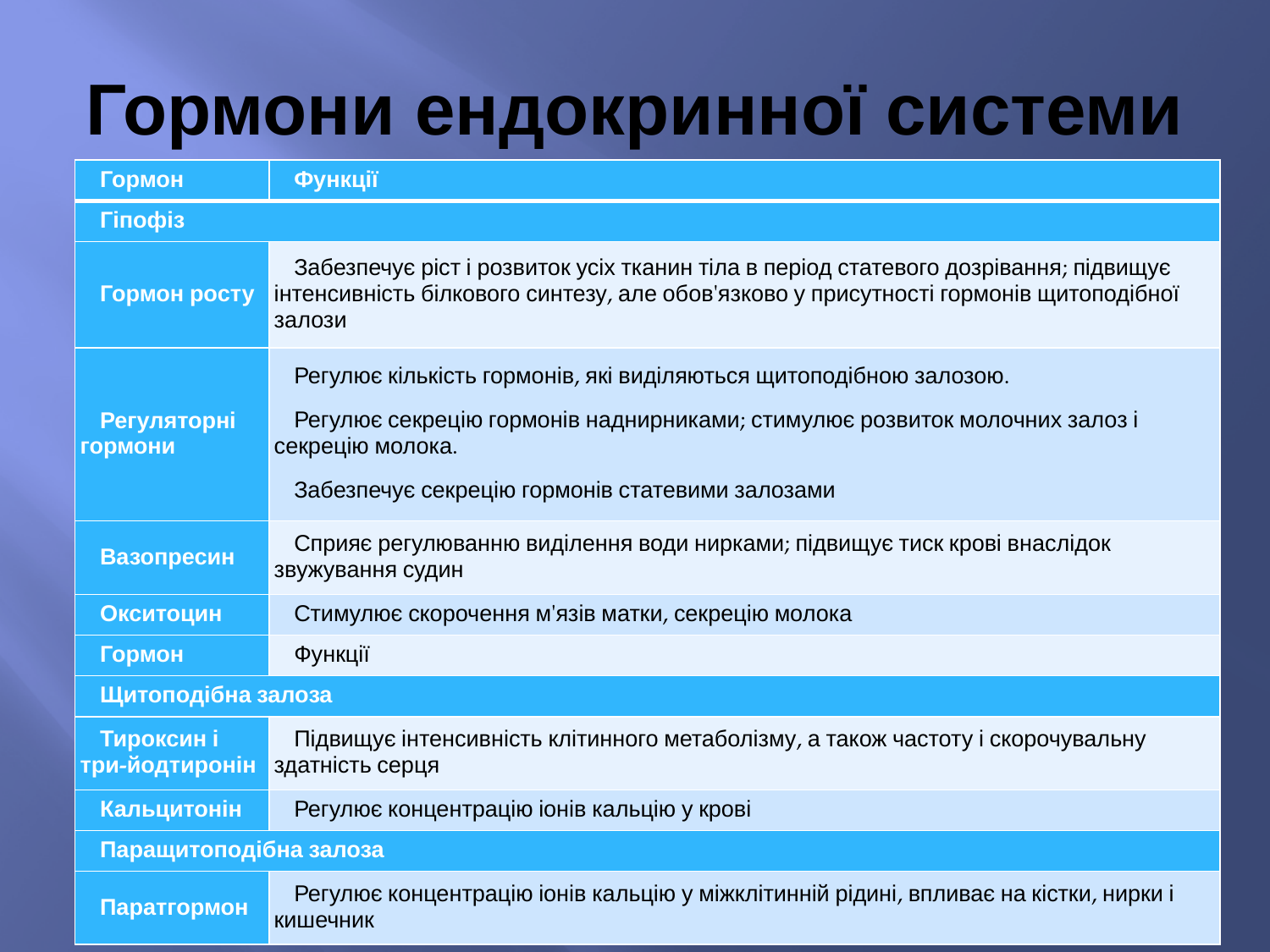

# Гормони ендокринної системи
| Гормон | Функції |
| --- | --- |
| Гіпофіз |  |
| Гормон росту | Забезпечує ріст і розвиток усіх тканин тіла в період статевого дозрівання; підвищує інтенсивність білкового синтезу, але обов'язково у присутності гормонів щитоподібної залози |
| Регуляторні гормони | Регулює кількість гормонів, які виділяються щитоподібною залозою. Регулює секрецію гормонів наднирниками; стимулює розвиток молочних залоз і секрецію молока. Забезпечує секрецію гормонів статевими залозами |
| Вазопресин | Сприяє регулюванню виділення води нирками; підвищує тиск крові внаслідок звужування судин |
| Окситоцин | Стимулює скорочення м'язів матки, секрецію молока |
| Гормон | Функції |
| Щитоподібна залоза |  |
| Тироксин і три-йодтиронін | Підвищує інтенсивність клітинного метаболізму, а також частоту і скорочувальну здатність серця |
| Кальцитонін | Регулює концентрацію іонів кальцію у крові |
| Паращитоподібна залоза |  |
| Паратгормон | Регулює концентрацію іонів кальцію у міжклітинній рідині, впливає на кістки, нирки і кишечник |